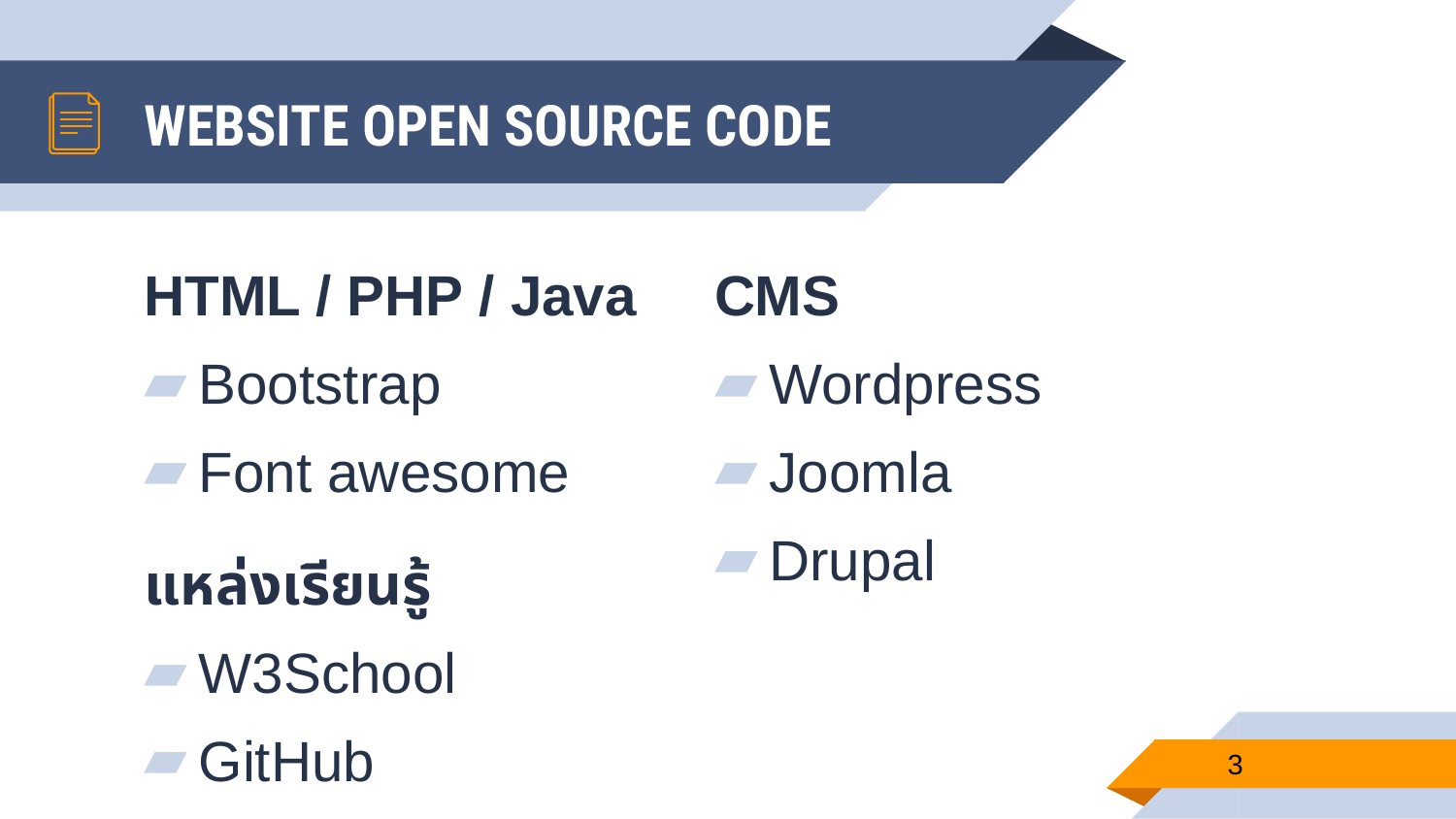

# WEBSITE OPEN SOURCE CODE

HTML / PHP / Java
Bootstrap
Font awesome

CMS
Wordpress
Joomla
Drupal
แหล่งเรียนรู้
W3School
GitHub

3